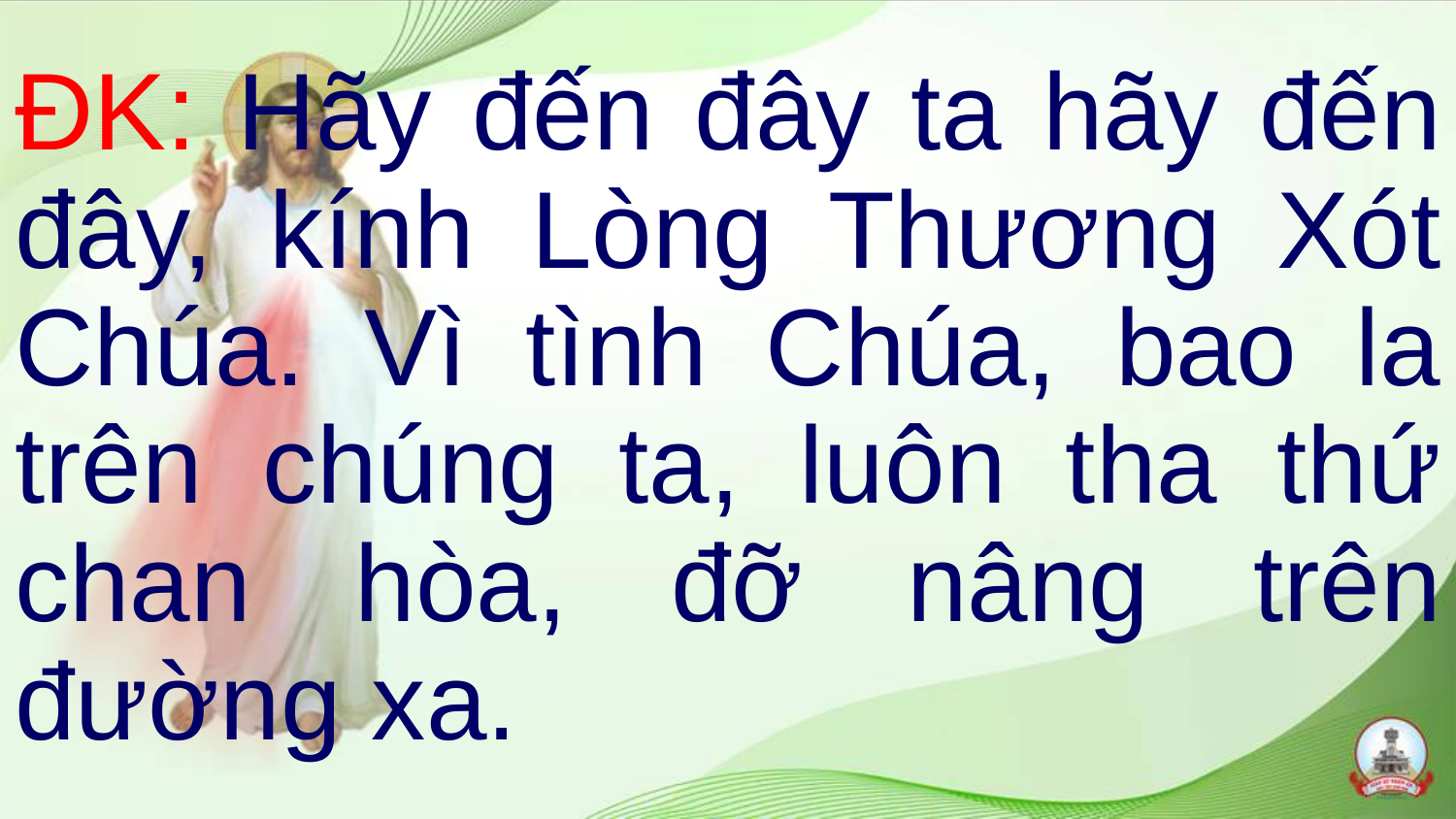

ĐK: Hãy đến đây ta hãy đến đây, kính Lòng Thương Xót Chúa. Vì tình Chúa, bao la trên chúng ta, luôn tha thứ chan hòa, đỡ nâng trên đường xa.